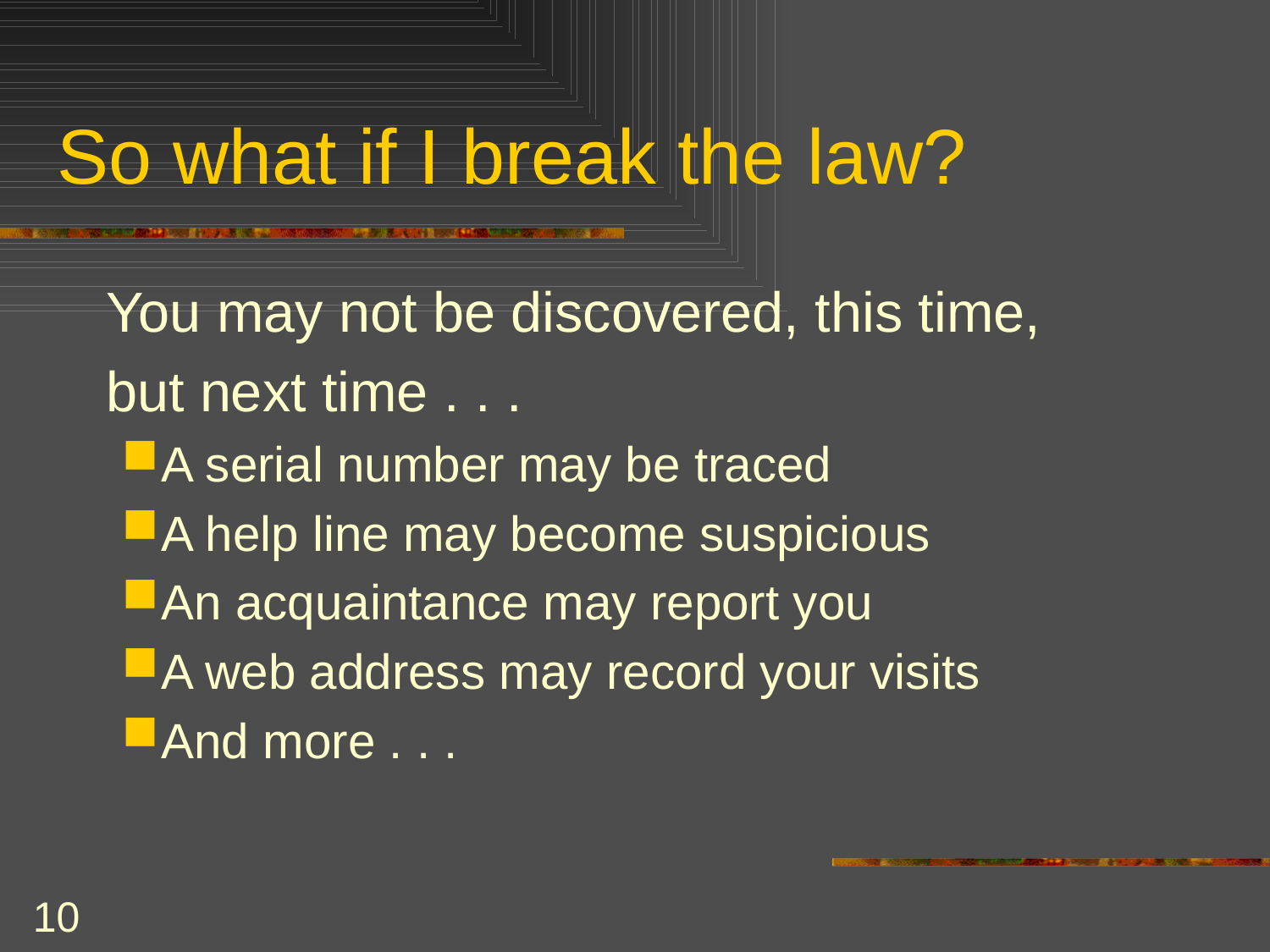

# So what if I break the law?
	You may not be discovered, this time,
	but next time . . .
A serial number may be traced
A help line may become suspicious
An acquaintance may report you
A web address may record your visits
And more . . .
10